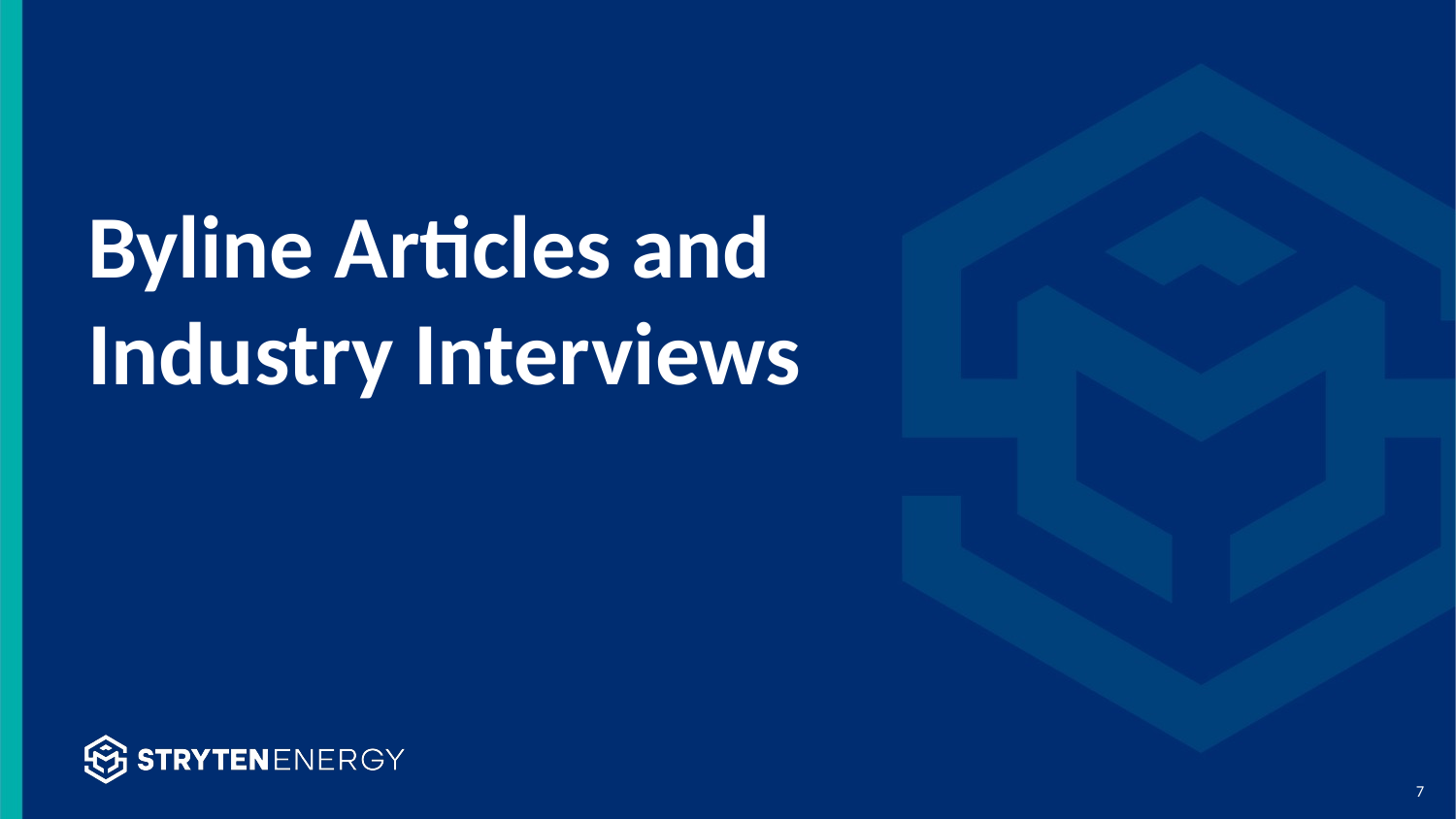

# Byline Articles and Industry Interviews
7